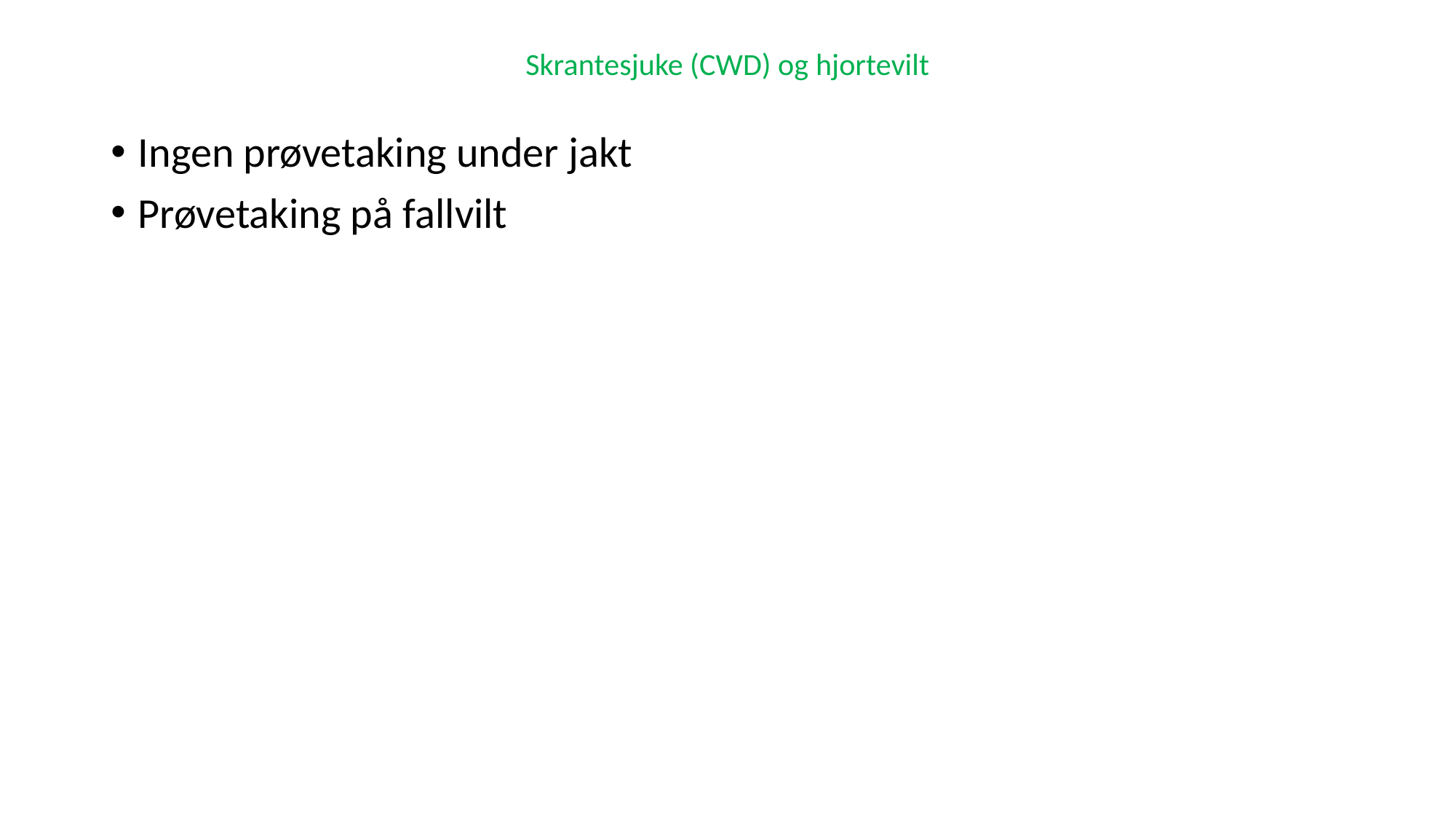

# Skrantesjuke (CWD) og hjortevilt
Ingen prøvetaking under jakt
Prøvetaking på fallvilt